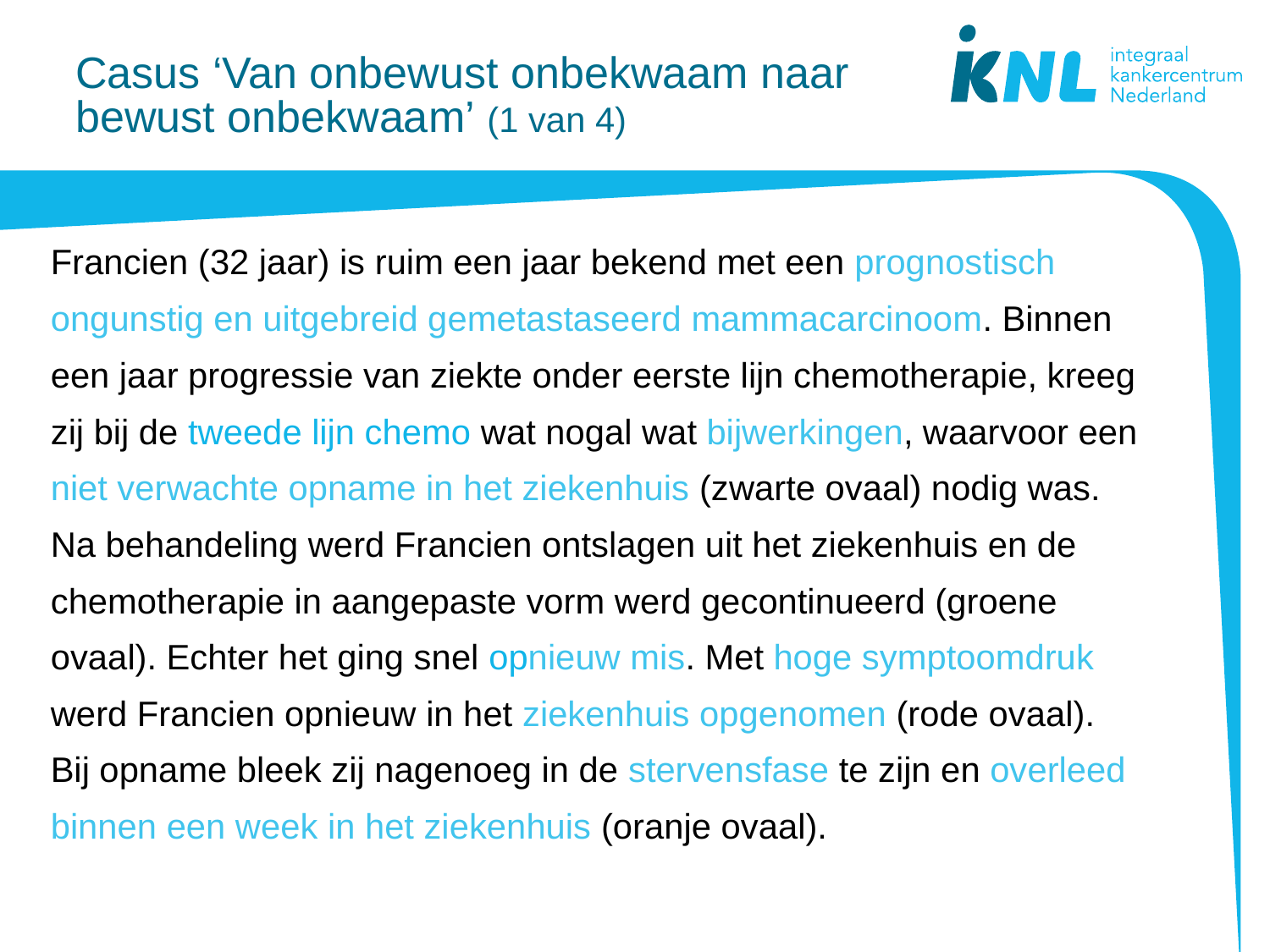

# Casus ‘Van onbewust onbekwaam naar bewust onbekwaam’ (1 van 4)
Francien (32 jaar) is ruim een jaar bekend met een prognostisch ongunstig en uitgebreid gemetastaseerd mammacarcinoom. Binnen een jaar progressie van ziekte onder eerste lijn chemotherapie, kreeg zij bij de tweede lijn chemo wat nogal wat bijwerkingen, waarvoor een niet verwachte opname in het ziekenhuis (zwarte ovaal) nodig was.
Na behandeling werd Francien ontslagen uit het ziekenhuis en de chemotherapie in aangepaste vorm werd gecontinueerd (groene ovaal). Echter het ging snel opnieuw mis. Met hoge symptoomdruk werd Francien opnieuw in het ziekenhuis opgenomen (rode ovaal).
Bij opname bleek zij nagenoeg in de stervensfase te zijn en overleed binnen een week in het ziekenhuis (oranje ovaal).